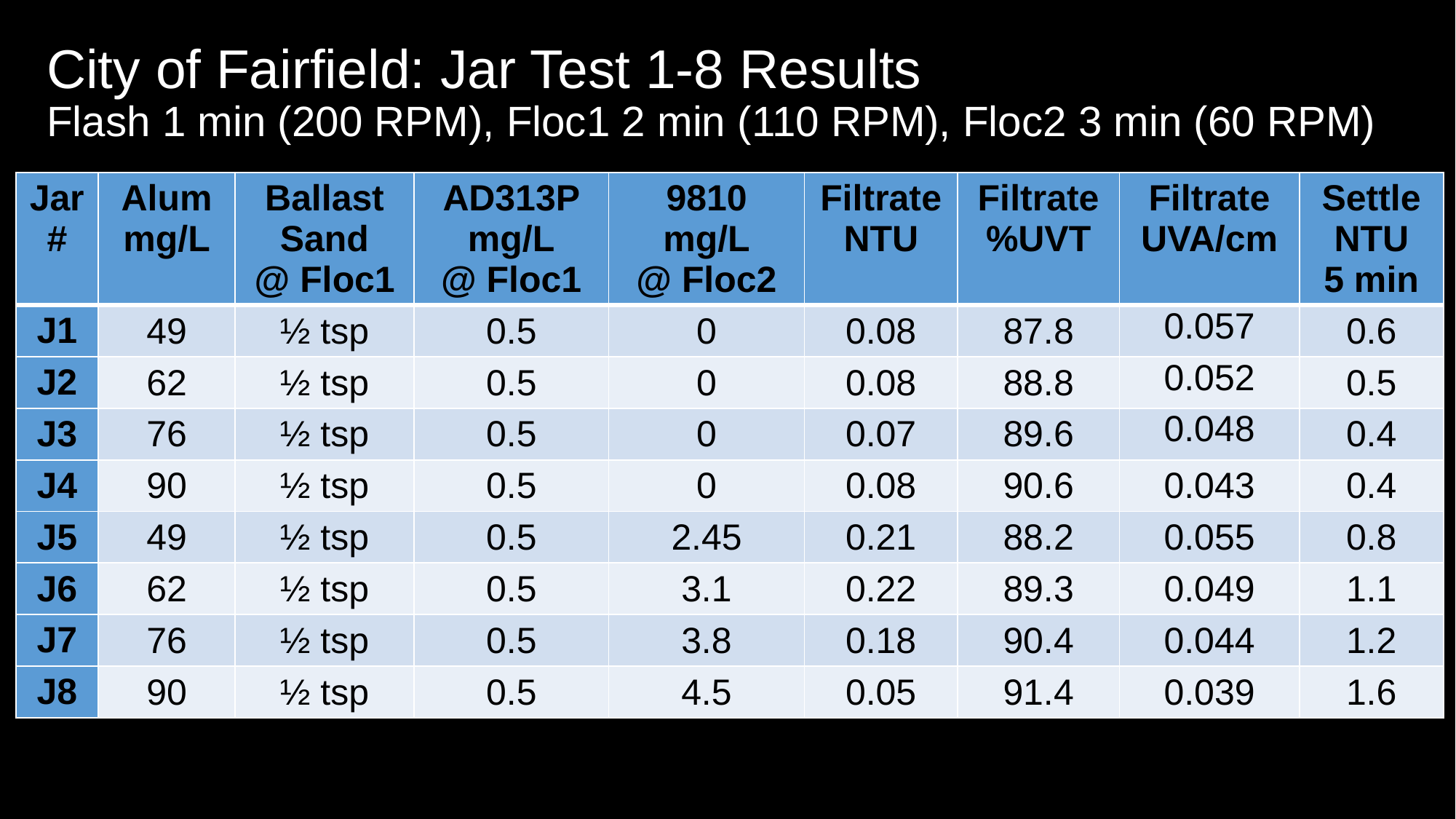

# City of Fairfield: Jar Test 1-8 Results Flash 1 min (200 RPM), Floc1 2 min (110 RPM), Floc2 3 min (60 RPM)
| Jar # | Alum mg/L | Ballast Sand @ Floc1 | AD313P mg/L @ Floc1 | 9810 mg/L @ Floc2 | Filtrate NTU | Filtrate %UVT | Filtrate UVA/cm | Settle NTU 5 min |
| --- | --- | --- | --- | --- | --- | --- | --- | --- |
| J1 | 49 | ½ tsp | 0.5 | 0 | 0.08 | 87.8 | 0.057 | 0.6 |
| J2 | 62 | ½ tsp | 0.5 | 0 | 0.08 | 88.8 | 0.052 | 0.5 |
| J3 | 76 | ½ tsp | 0.5 | 0 | 0.07 | 89.6 | 0.048 | 0.4 |
| J4 | 90 | ½ tsp | 0.5 | 0 | 0.08 | 90.6 | 0.043 | 0.4 |
| J5 | 49 | ½ tsp | 0.5 | 2.45 | 0.21 | 88.2 | 0.055 | 0.8 |
| J6 | 62 | ½ tsp | 0.5 | 3.1 | 0.22 | 89.3 | 0.049 | 1.1 |
| J7 | 76 | ½ tsp | 0.5 | 3.8 | 0.18 | 90.4 | 0.044 | 1.2 |
| J8 | 90 | ½ tsp | 0.5 | 4.5 | 0.05 | 91.4 | 0.039 | 1.6 |